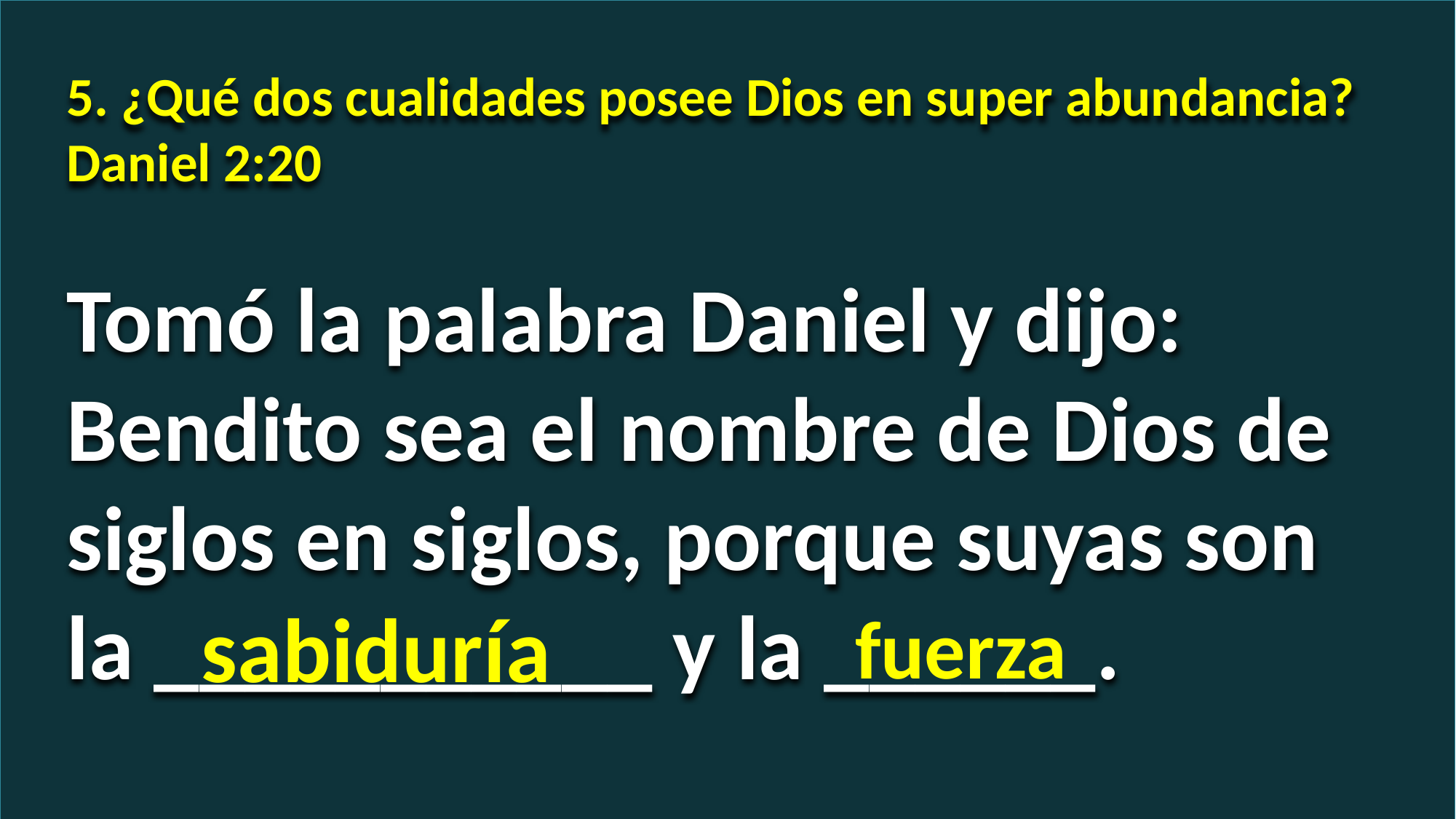

5. ¿Qué dos cualidades posee Dios en super abundancia? Daniel 2:20
Tomó la palabra Daniel y dijo: Bendito sea el nombre de Dios de siglos en siglos, porque suyas son la ___________ y la ______.
sabiduría
fuerza